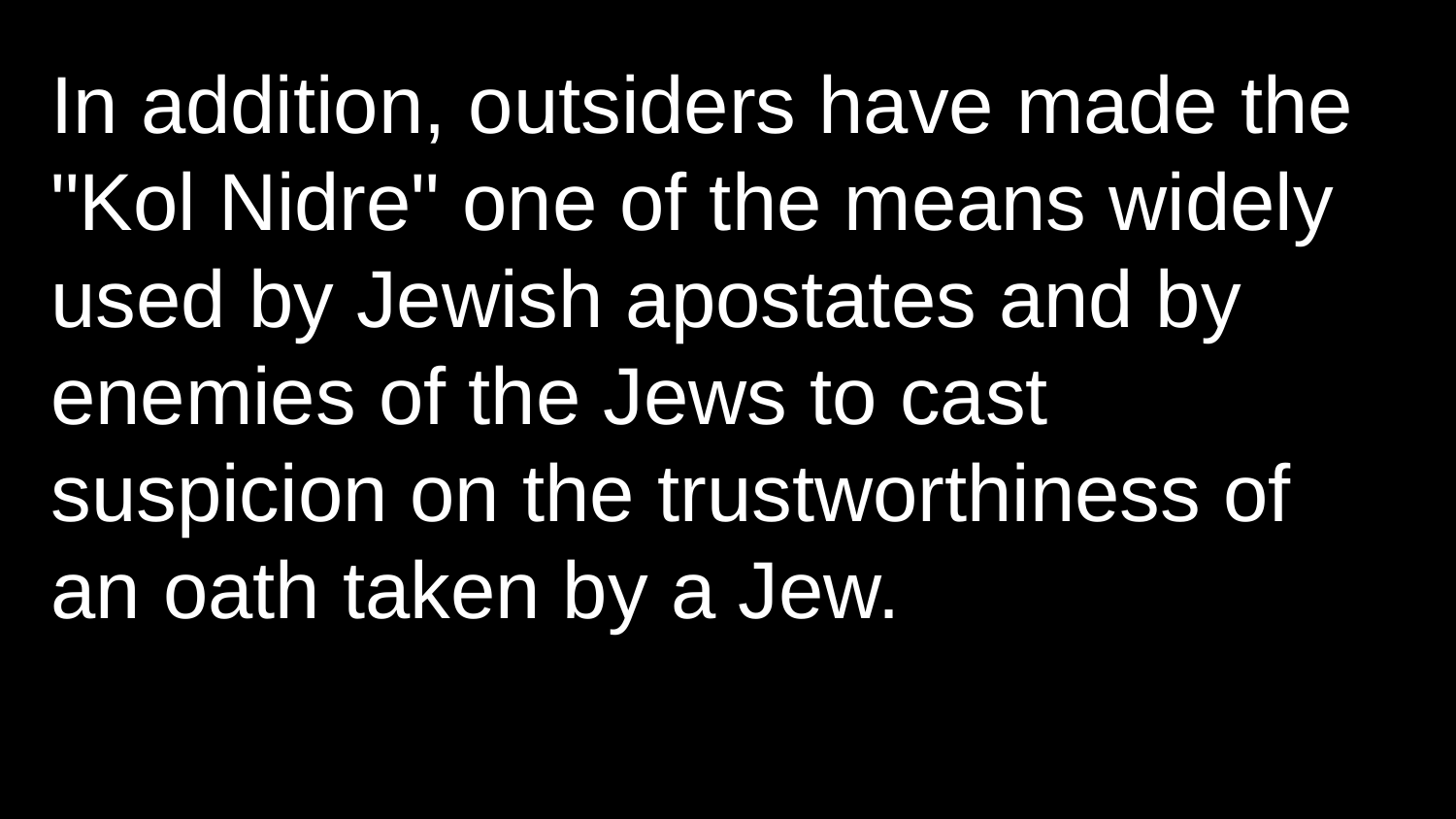

In addition, outsiders have made the "Kol Nidre" one of the means widely used by Jewish apostates and by enemies of the Jews to cast suspicion on the trustworthiness of an oath taken by a Jew.